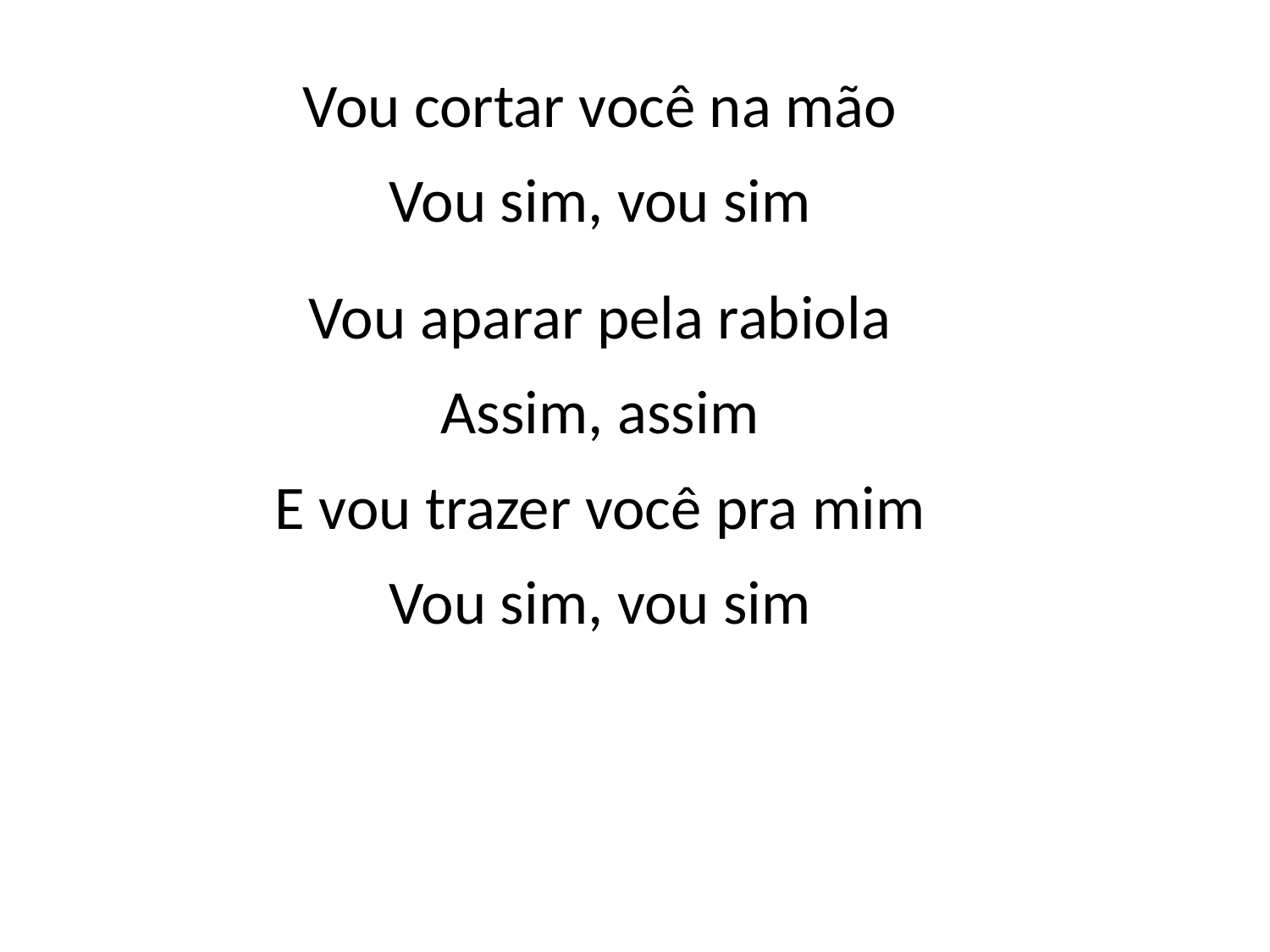

Vou cortar você na mão

Vou sim, vou sim

Vou aparar pela rabiola

Assim, assim

E vou trazer você pra mim

Vou sim, vou sim
#